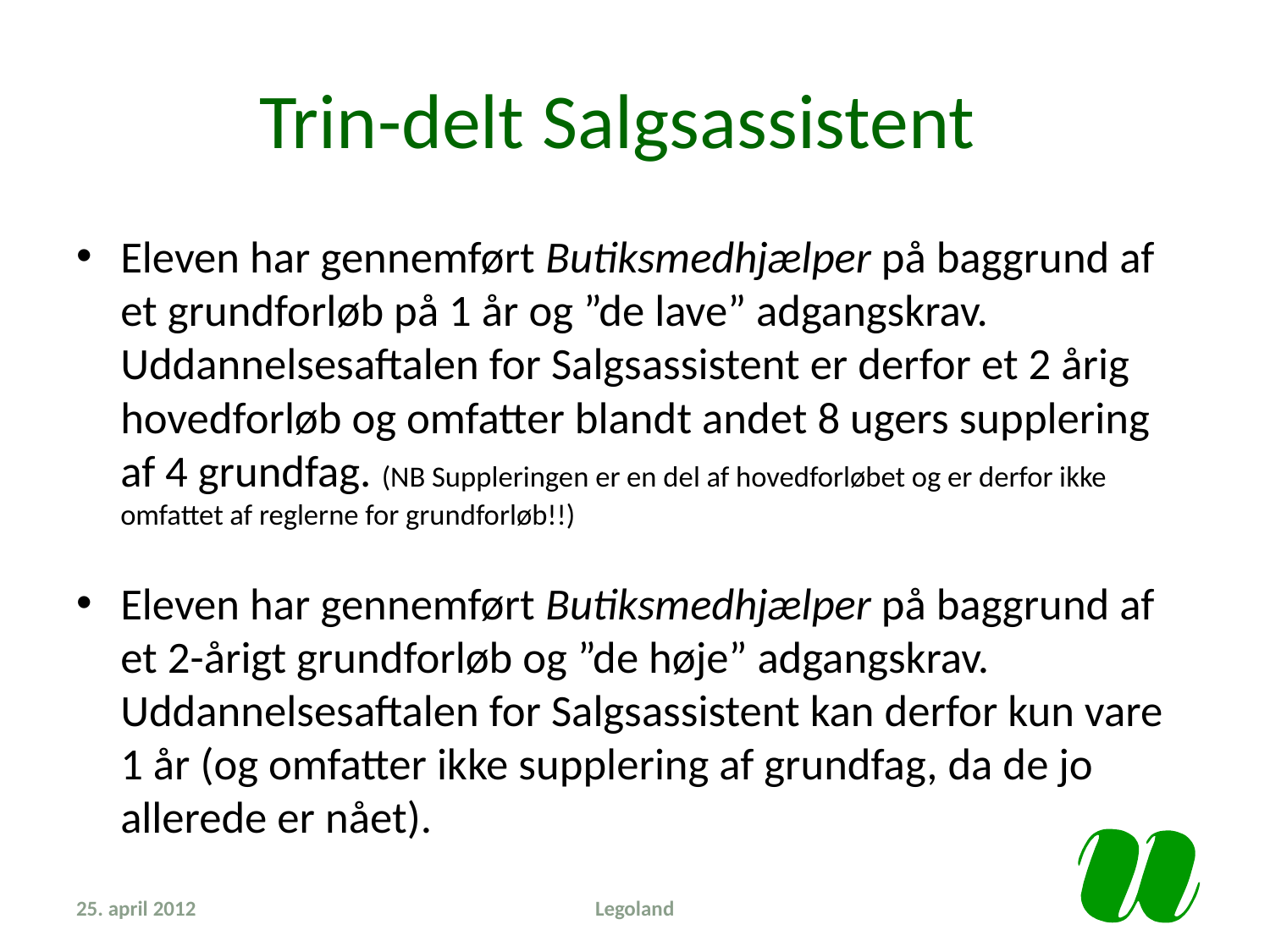

# Trin-delt Salgsassistent
Eleven har gennemført Butiksmedhjælper på baggrund af et grundforløb på 1 år og ”de lave” adgangskrav. Uddannelsesaftalen for Salgsassistent er derfor et 2 årig hovedforløb og omfatter blandt andet 8 ugers supplering af 4 grundfag. (NB Suppleringen er en del af hovedforløbet og er derfor ikke omfattet af reglerne for grundforløb!!)
Eleven har gennemført Butiksmedhjælper på baggrund af et 2-årigt grundforløb og ”de høje” adgangskrav. Uddannelsesaftalen for Salgsassistent kan derfor kun vare 1 år (og omfatter ikke supplering af grundfag, da de jo allerede er nået).

25. april 2012
Legoland